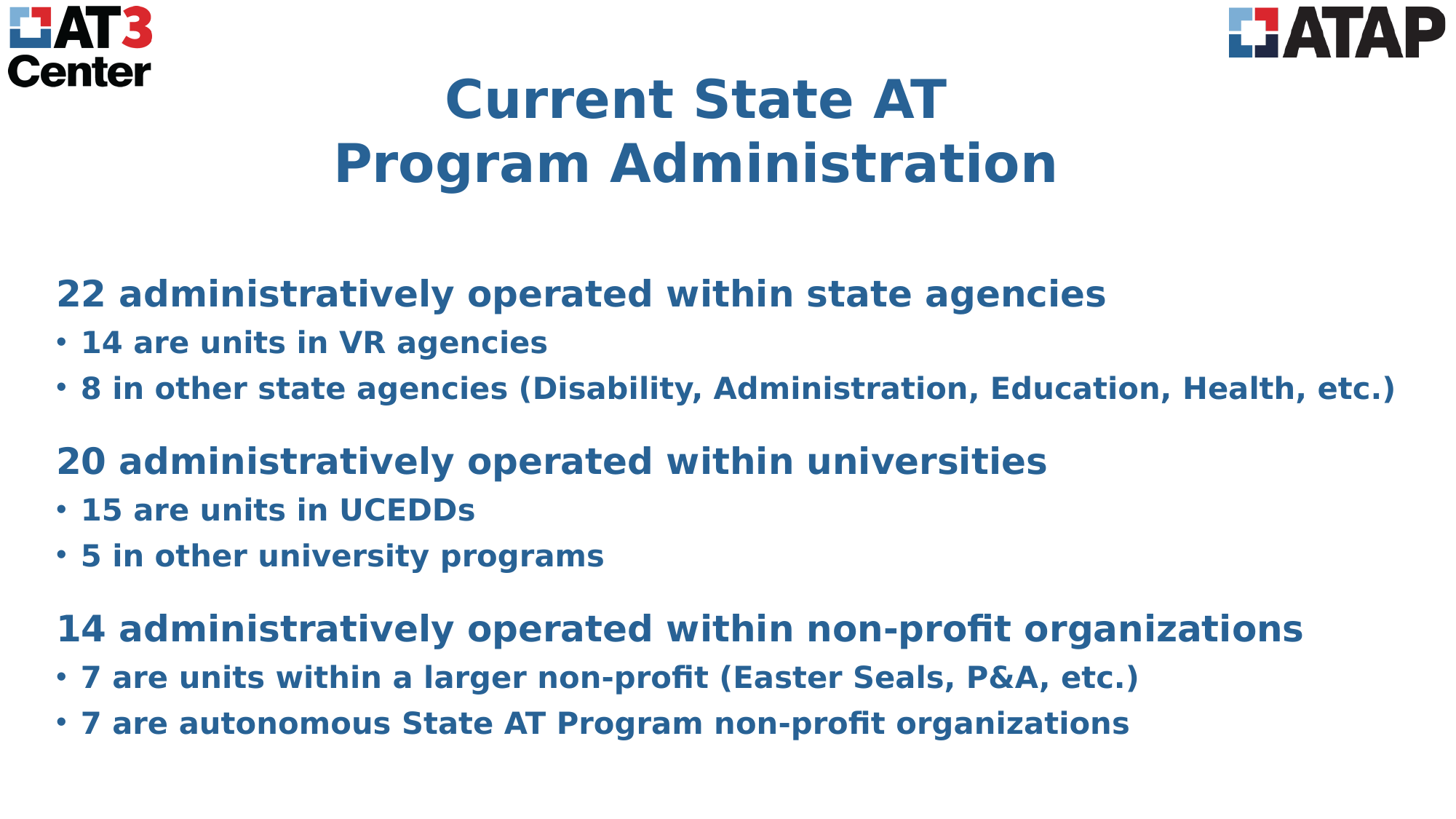

# Current State AT Program Administration
22 administratively operated within state agencies
14 are units in VR agencies
8 in other state agencies (Disability, Administration, Education, Health, etc.)

20 administratively operated within universities
15 are units in UCEDDs
5 in other university programs

14 administratively operated within non-profit organizations
7 are units within a larger non-profit (Easter Seals, P&A, etc.)
7 are autonomous State AT Program non-profit organizations